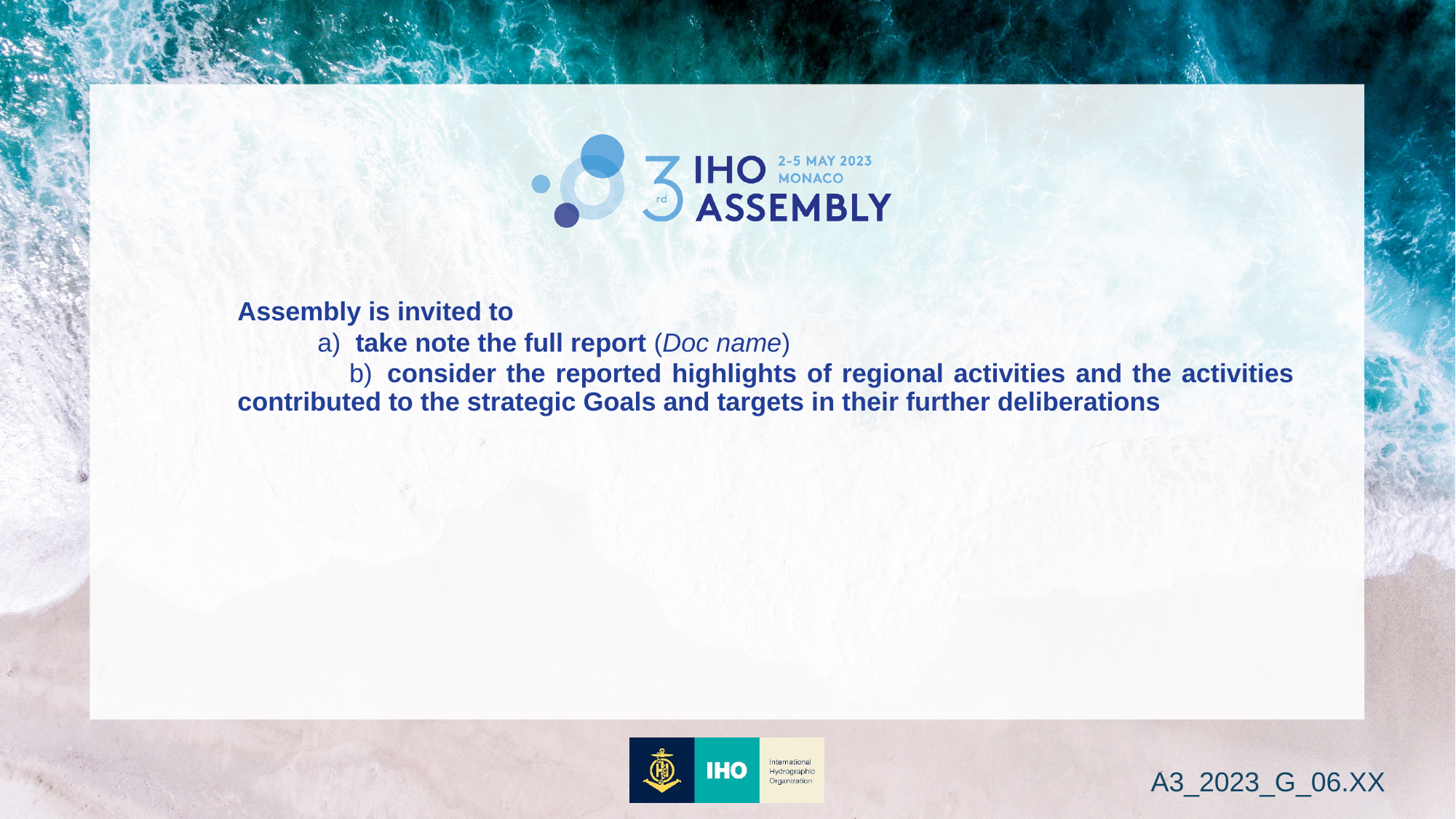

Assembly is invited to
           a)	take note the full report (Doc name)
           b)	consider the reported highlights of regional activities and the activities contributed to the strategic Goals and targets in their further deliberations

A3_2023_G_06.XX